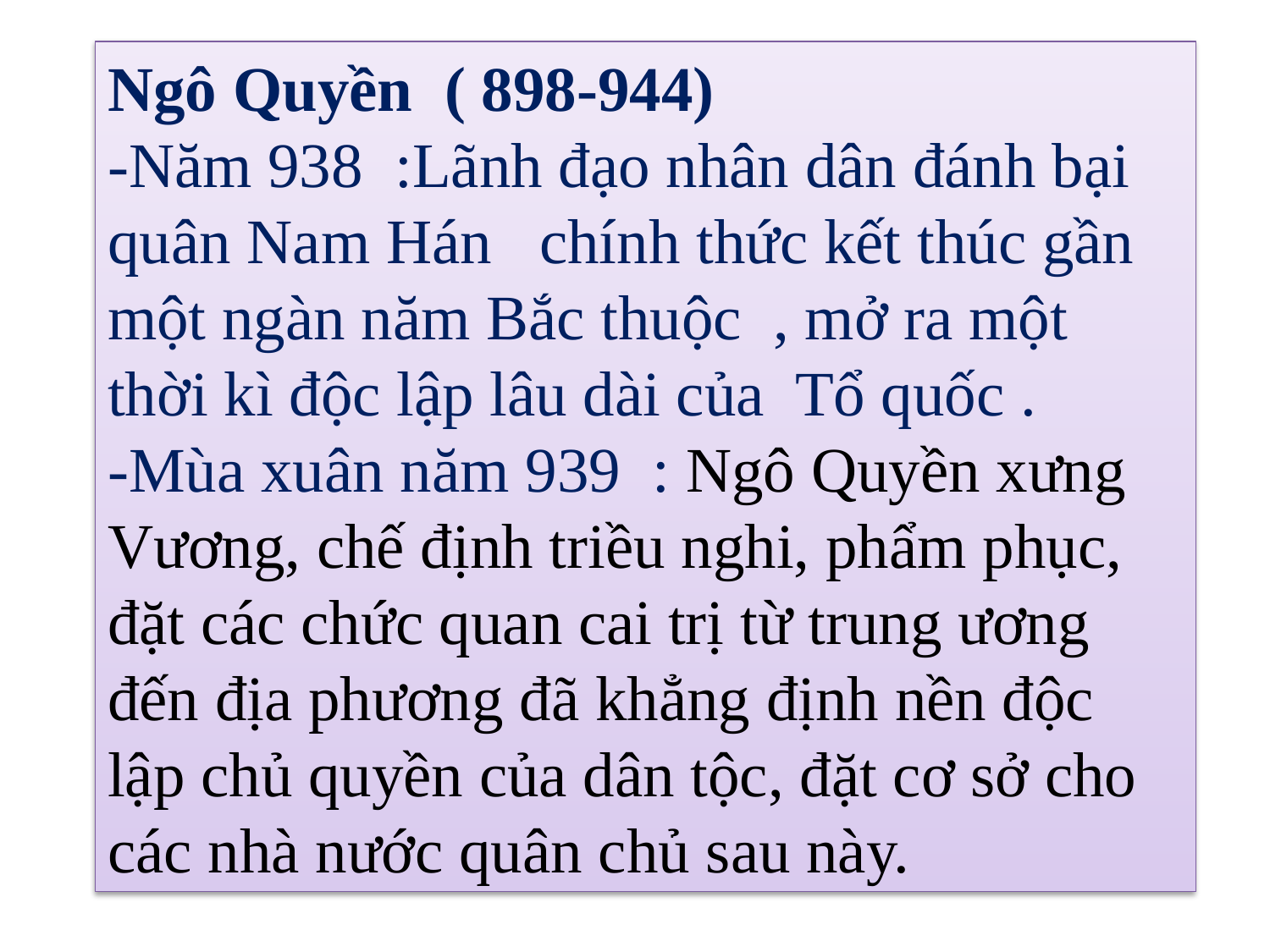

#
Ngô Quyền  ( 898-944)
-Năm 938  :Lãnh đạo nhân dân đánh bại quân Nam Hán   chính thức kết thúc gần một ngàn năm Bắc thuộc  , mở ra một thời kì độc lập lâu dài của  Tổ quốc .
-Mùa xuân năm 939  : Ngô Quyền xưng Vương, chế định triều nghi, phẩm phục, đặt các chức quan cai trị từ trung ương đến địa phương đã khẳng định nền độc lập chủ quyền của dân tộc, đặt cơ sở cho các nhà nước quân chủ sau này.